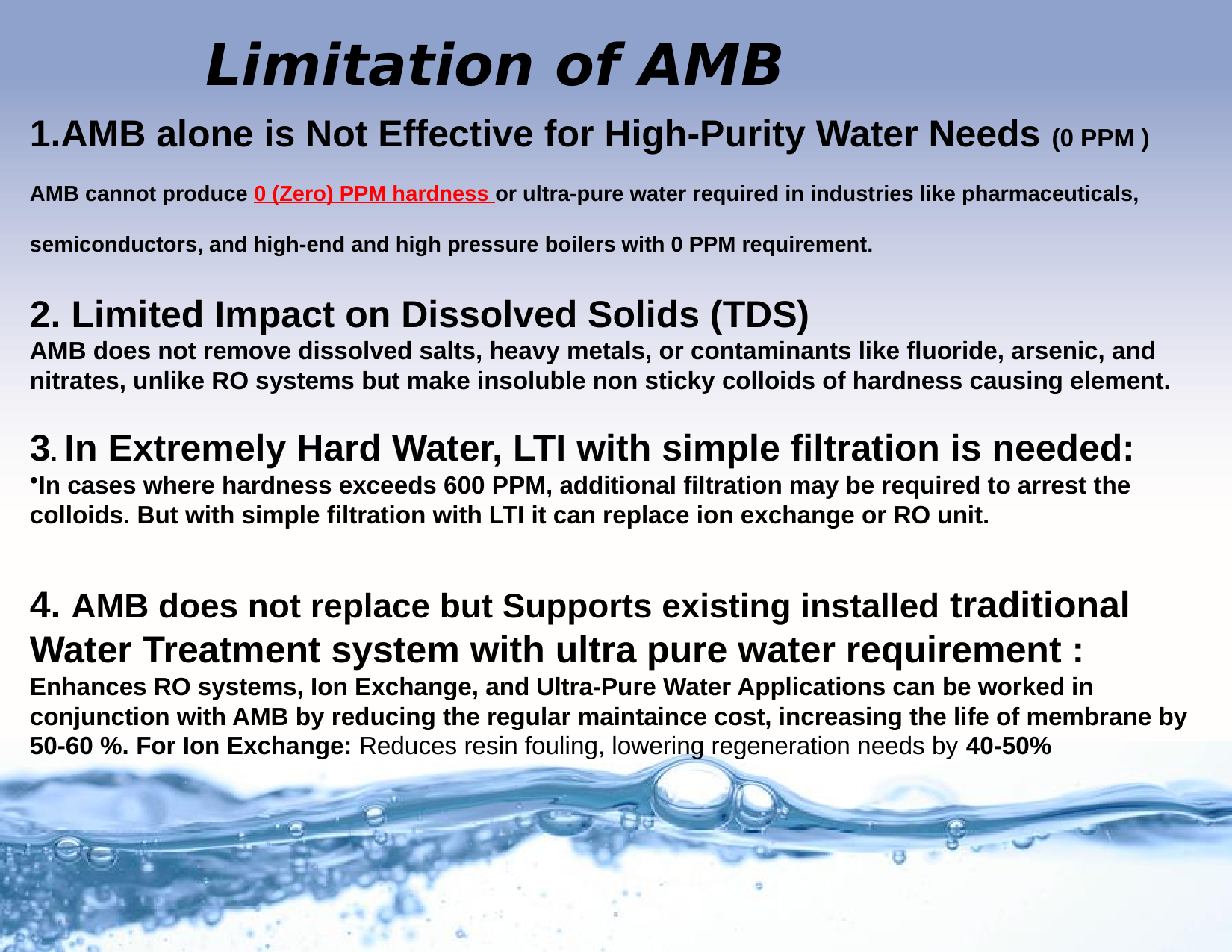

Limitation of AMB
1.AMB alone is Not Effective for High-Purity Water Needs (0 PPM )
AMB cannot produce 0 (Zero) PPM hardness or ultra-pure water required in industries like pharmaceuticals, semiconductors, and high-end and high pressure boilers with 0 PPM requirement.

2. Limited Impact on Dissolved Solids (TDS)
AMB does not remove dissolved salts, heavy metals, or contaminants like fluoride, arsenic, and nitrates, unlike RO systems but make insoluble non sticky colloids of hardness causing element.

3. In Extremely Hard Water, LTI with simple filtration is needed:
In cases where hardness exceeds 600 PPM, additional filtration may be required to arrest the colloids. But with simple filtration with LTI it can replace ion exchange or RO unit.

4. AMB does not replace but Supports existing installed traditional         Water Treatment system with ultra pure water requirement :
Enhances RO systems, Ion Exchange, and Ultra-Pure Water Applications can be worked in conjunction with AMB by reducing the regular maintaince cost, increasing the life of membrane by 50-60 %. For Ion Exchange: Reduces resin fouling, lowering regeneration needs by 40-50%